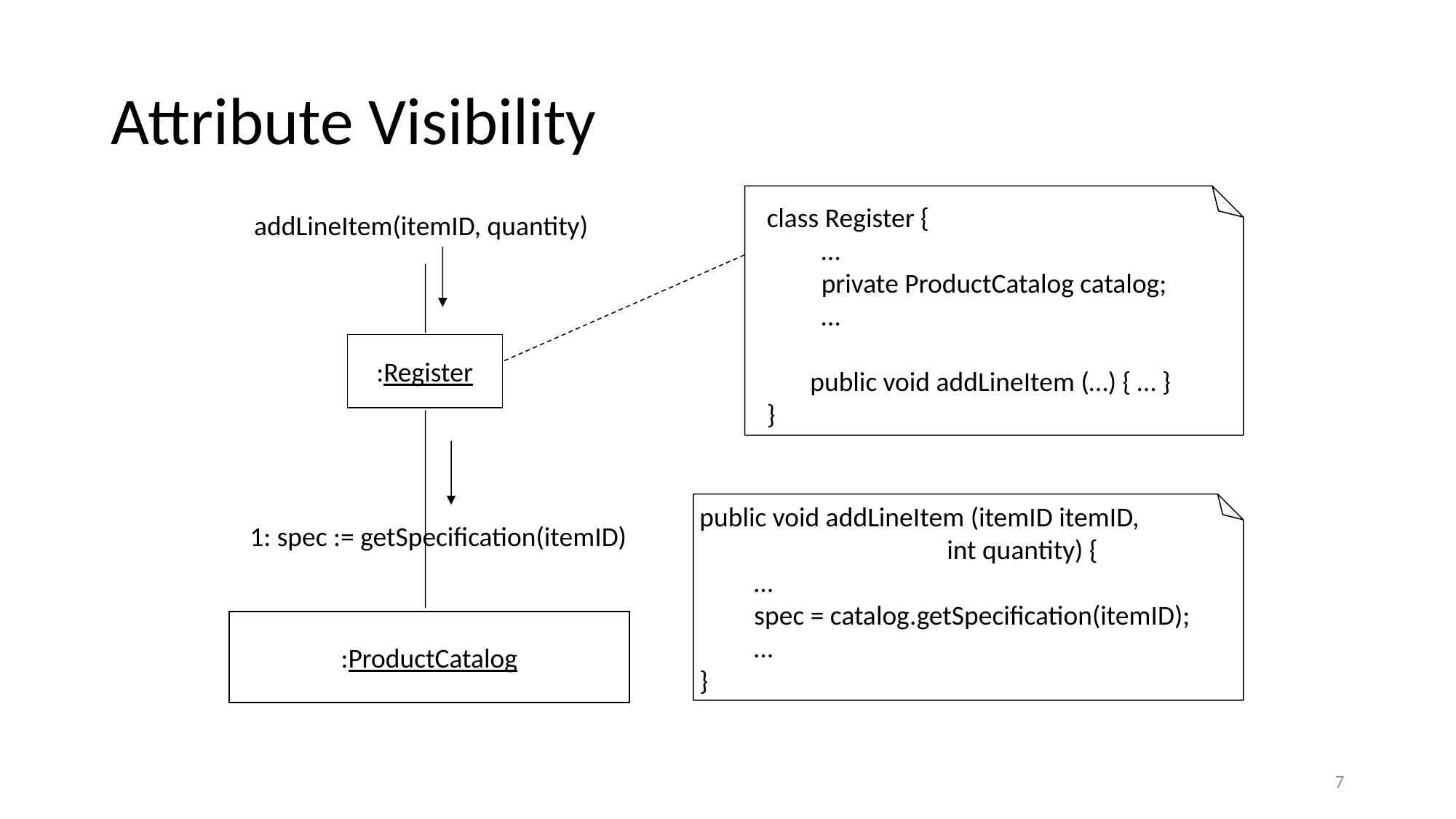

# Attribute Visibility

class Register {
…
private ProductCatalog catalog;
…

       public void addLineItem (…) { … }
}
addLineItem(itemID, quantity)

:Register

public void addLineItem (itemID itemID,
                                        int quantity) {
…
spec = catalog.getSpecification(itemID);
…
}

1: spec := getSpecification(itemID)
:ProductCatalog
7